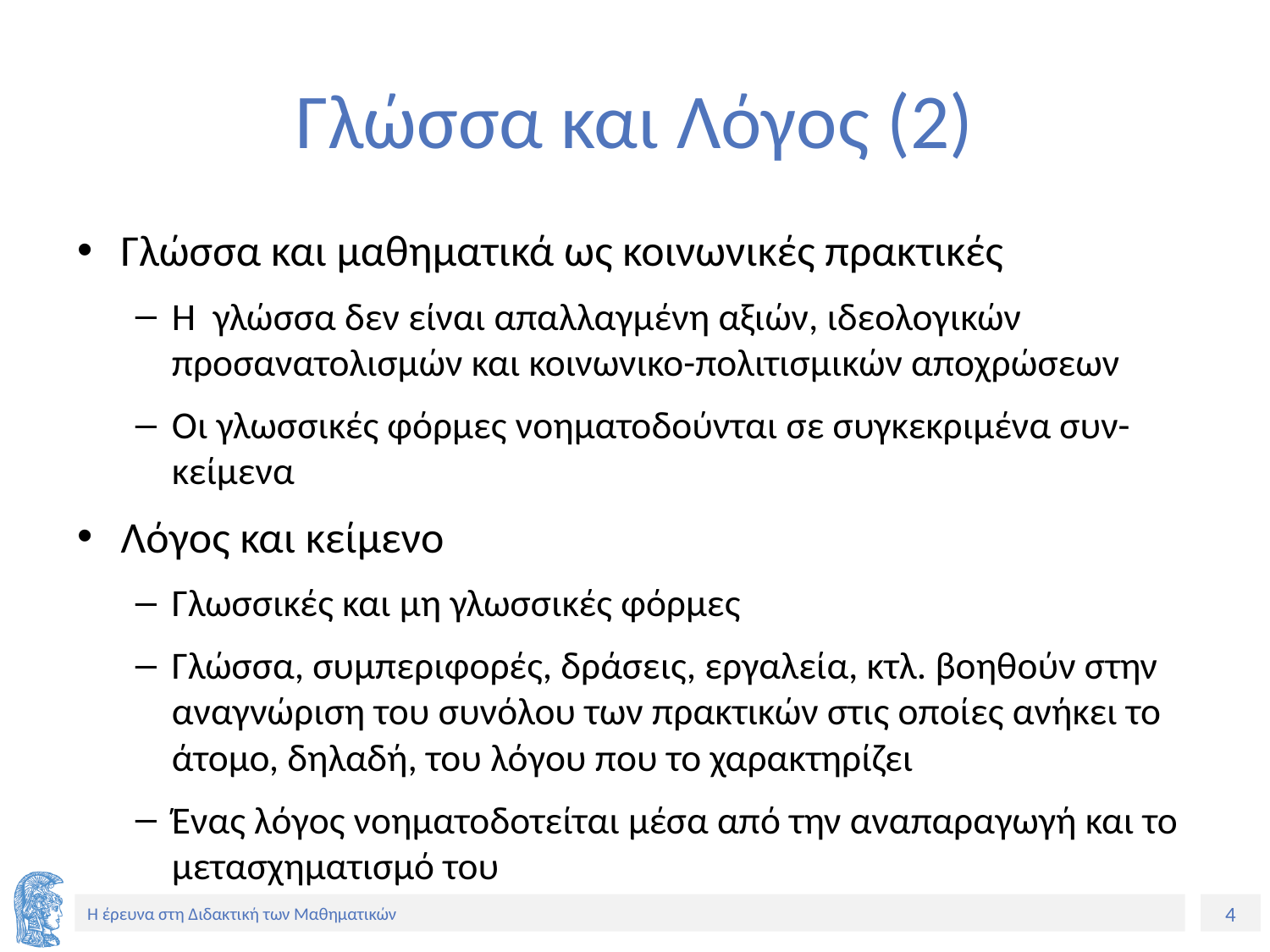

# Γλώσσα και Λόγος (2)
Γλώσσα και μαθηματικά ως κοινωνικές πρακτικές
Η  γλώσσα δεν είναι απαλλαγμένη αξιών, ιδεολογικών προσανατολισμών και κοινωνικο-πολιτισμικών αποχρώσεων
Οι γλωσσικές φόρμες νοηματοδούνται σε συγκεκριμένα συν-κείμενα
Λόγος και κείμενο
Γλωσσικές και μη γλωσσικές φόρμες
Γλώσσα, συμπεριφορές, δράσεις, εργαλεία, κτλ. βοηθούν στην αναγνώριση του συνόλου των πρακτικών στις οποίες ανήκει το άτομο, δηλαδή, του λόγου που το χαρακτηρίζει
Ένας λόγος νοηματοδοτείται μέσα από την αναπαραγωγή και το μετασχηματισμό του